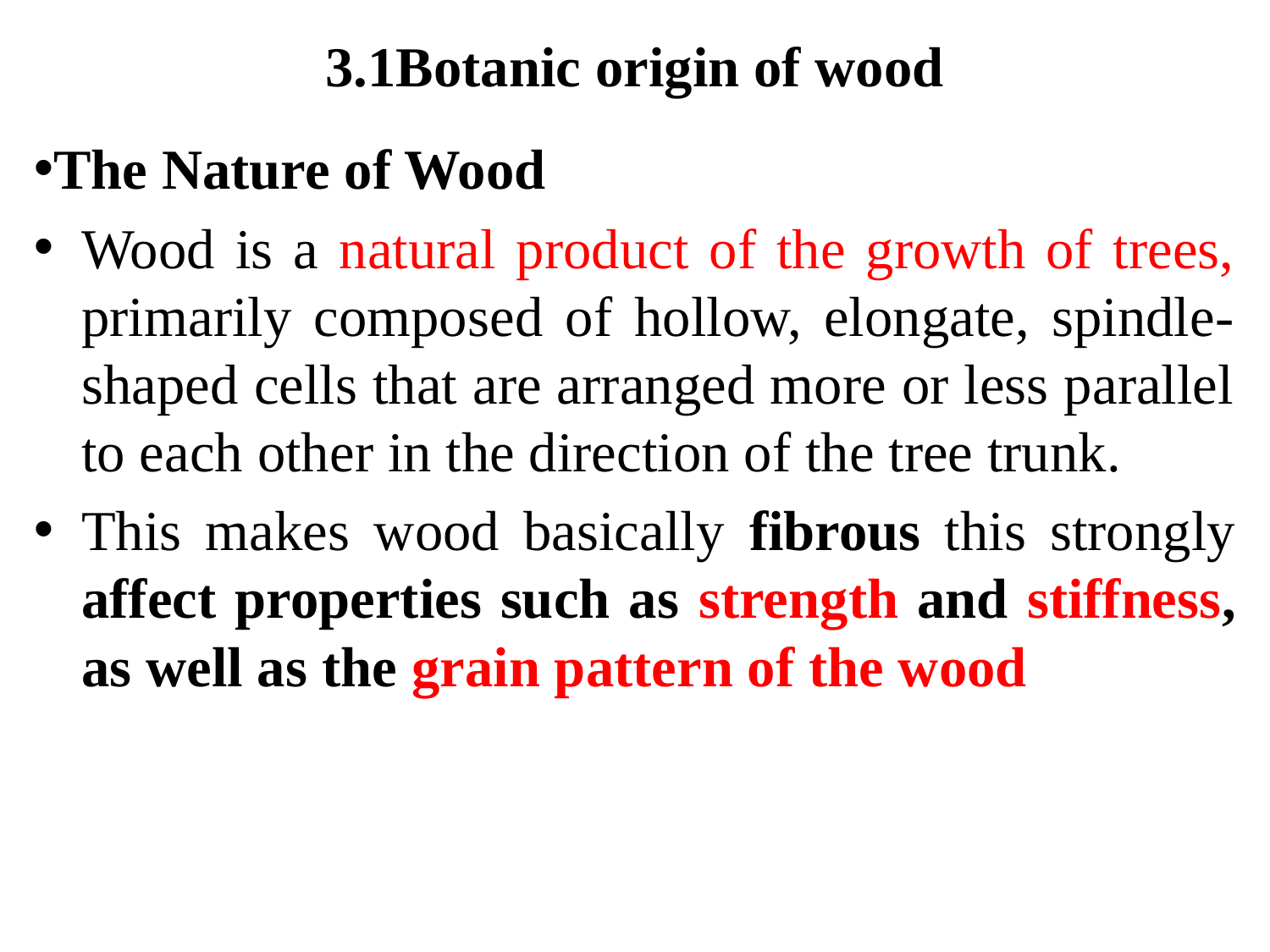

# 3.1Botanic origin of wood
The Nature of Wood
Wood is a natural product of the growth of trees, primarily composed of hollow, elongate, spindle-shaped cells that are arranged more or less parallel to each other in the direction of the tree trunk.
This makes wood basically fibrous this strongly affect properties such as strength and stiffness, as well as the grain pattern of the wood